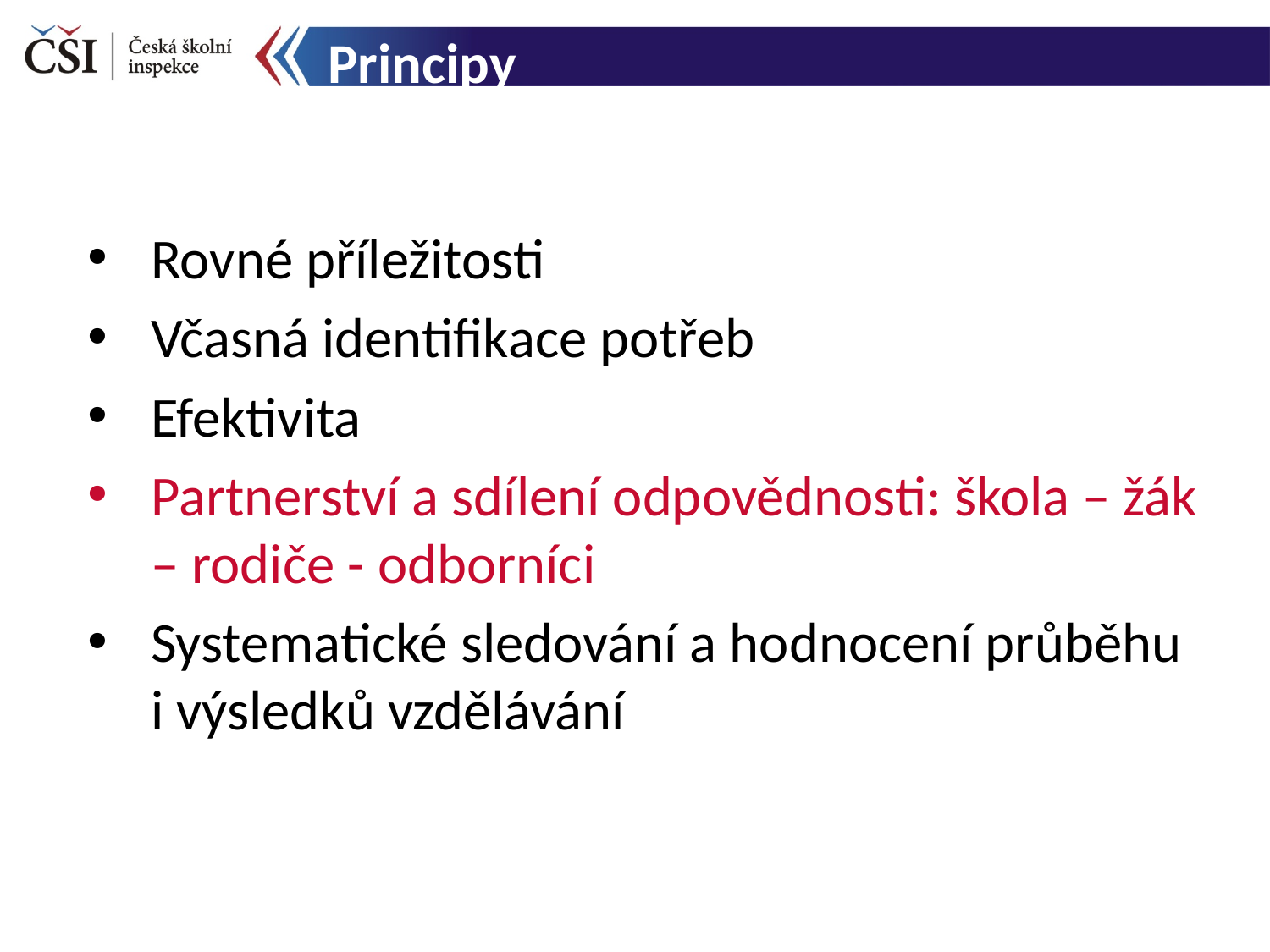

# Principy
Rovné příležitosti
Včasná identifikace potřeb
Efektivita
Partnerství a sdílení odpovědnosti: škola – žák – rodiče - odborníci
Systematické sledování a hodnocení průběhu i výsledků vzdělávání